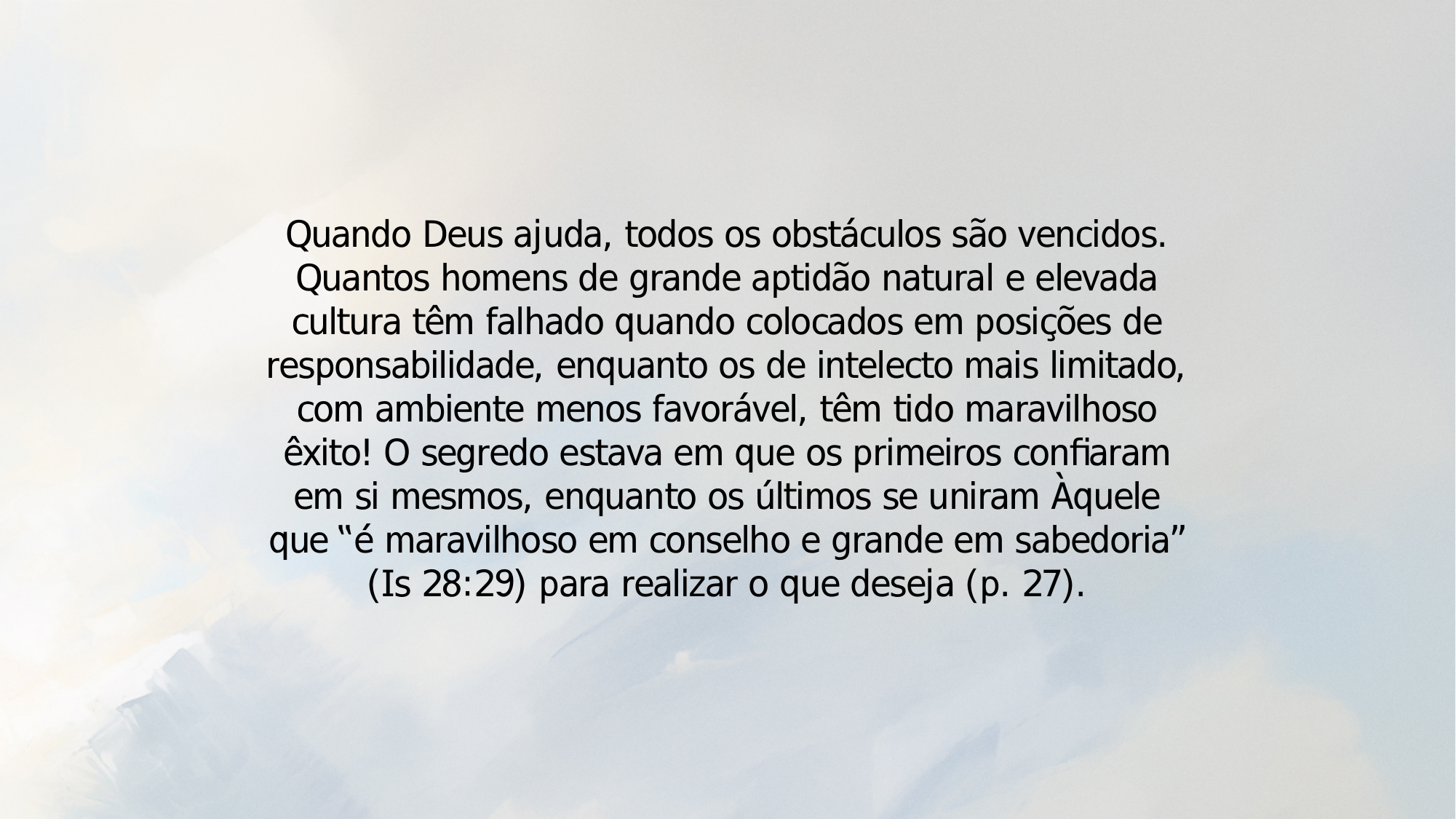

Quando Deus ajuda, todos os obstáculos são vencidos. Quantos homens de grande aptidão natural e elevada cultura têm falhado quando colocados em posições de responsabilidade, enquanto os de intelecto mais limitado, com ambiente menos favorável, têm tido maravilhoso êxito! O segredo estava em que os primeiros confiaram em si mesmos, enquanto os últimos se uniram Àquele que “é maravilhoso em conselho e grande em sabedoria” (Is 28:29) para realizar o que deseja (p. 27).